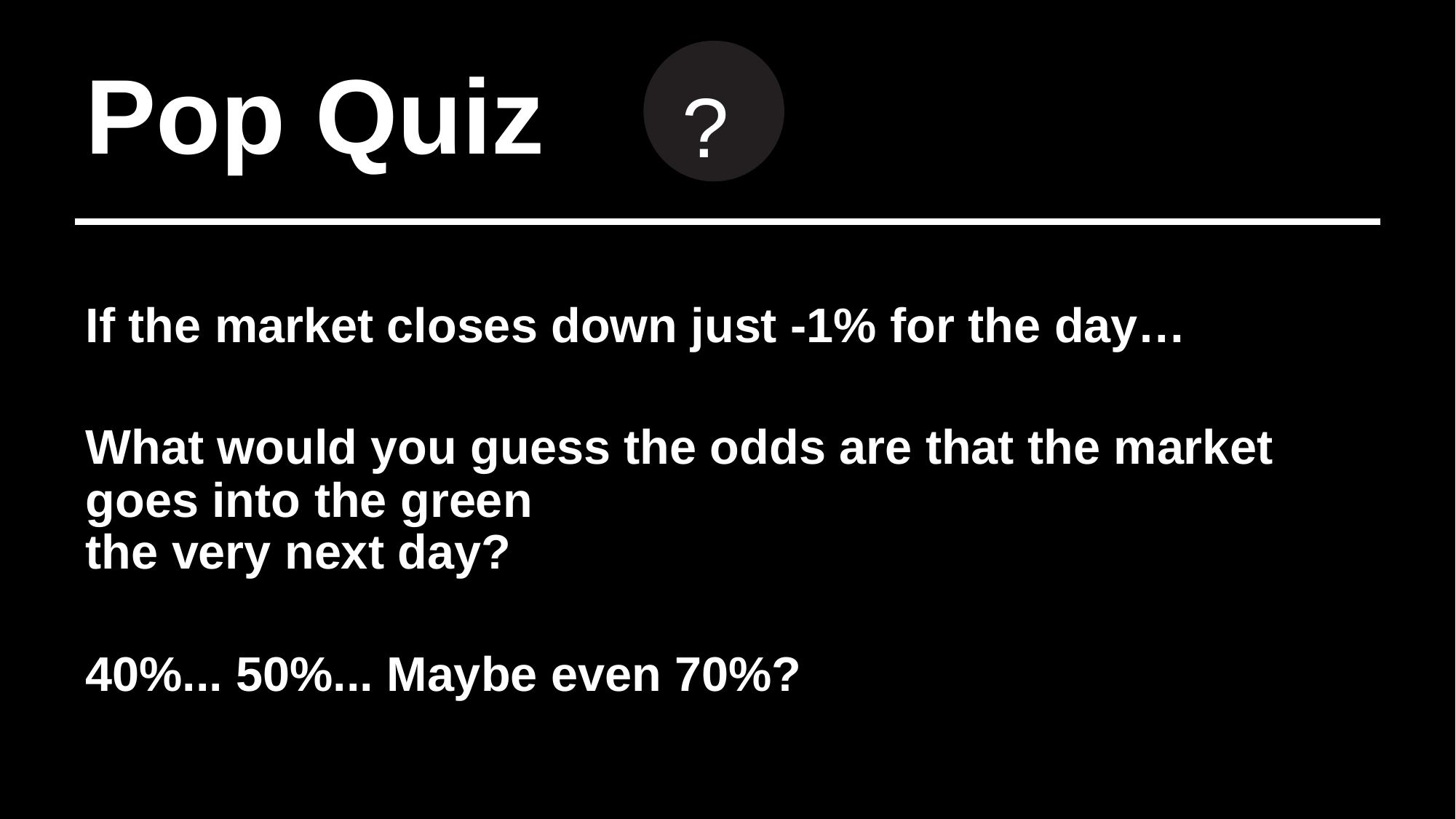

?
# Pop Quiz

If the market closes down just -1% for the day…
What would you guess the odds are that the market goes into the green
the very next day?
40%... 50%... Maybe even 70%?